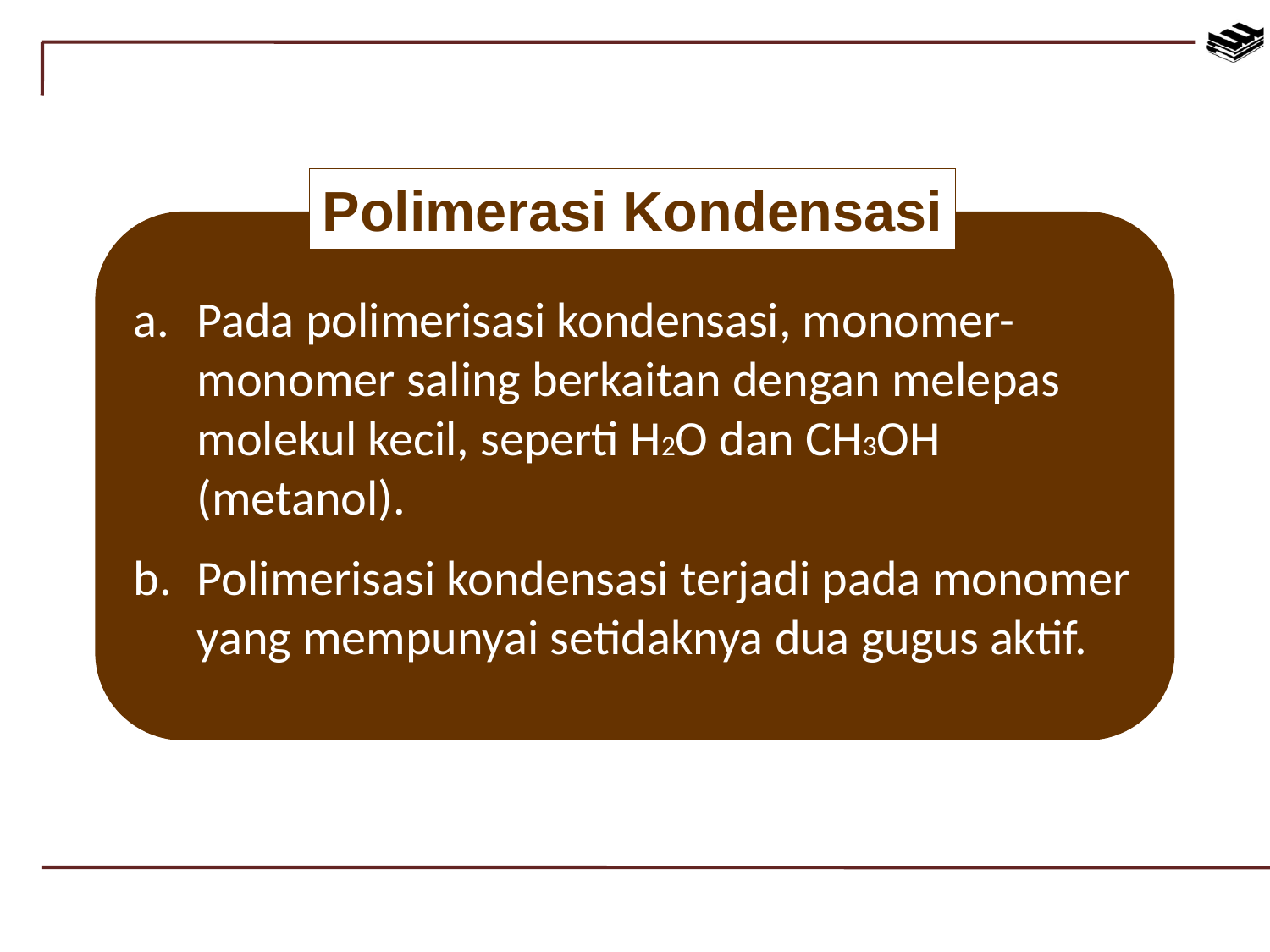

Polimerasi Kondensasi
Pada polimerisasi kondensasi, monomer-monomer saling berkaitan dengan melepas molekul kecil, seperti H2O dan CH3OH (metanol).
Polimerisasi kondensasi terjadi pada monomer yang mempunyai setidaknya dua gugus aktif.